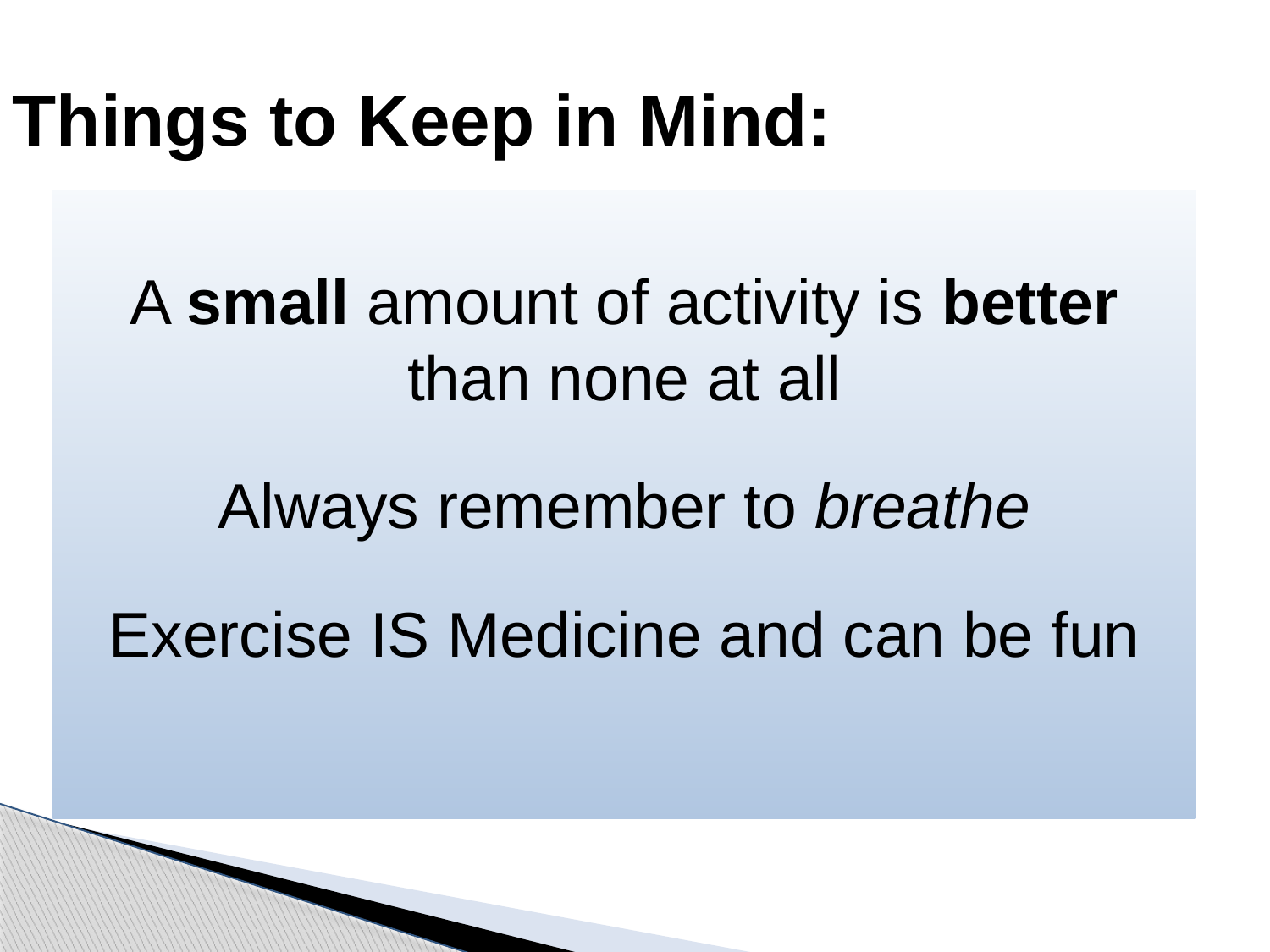

Things to Keep in Mind:

A small amount of activity is better than none at all

Always remember to breathe

Exercise IS Medicine and can be fun

COPD Essentials
33